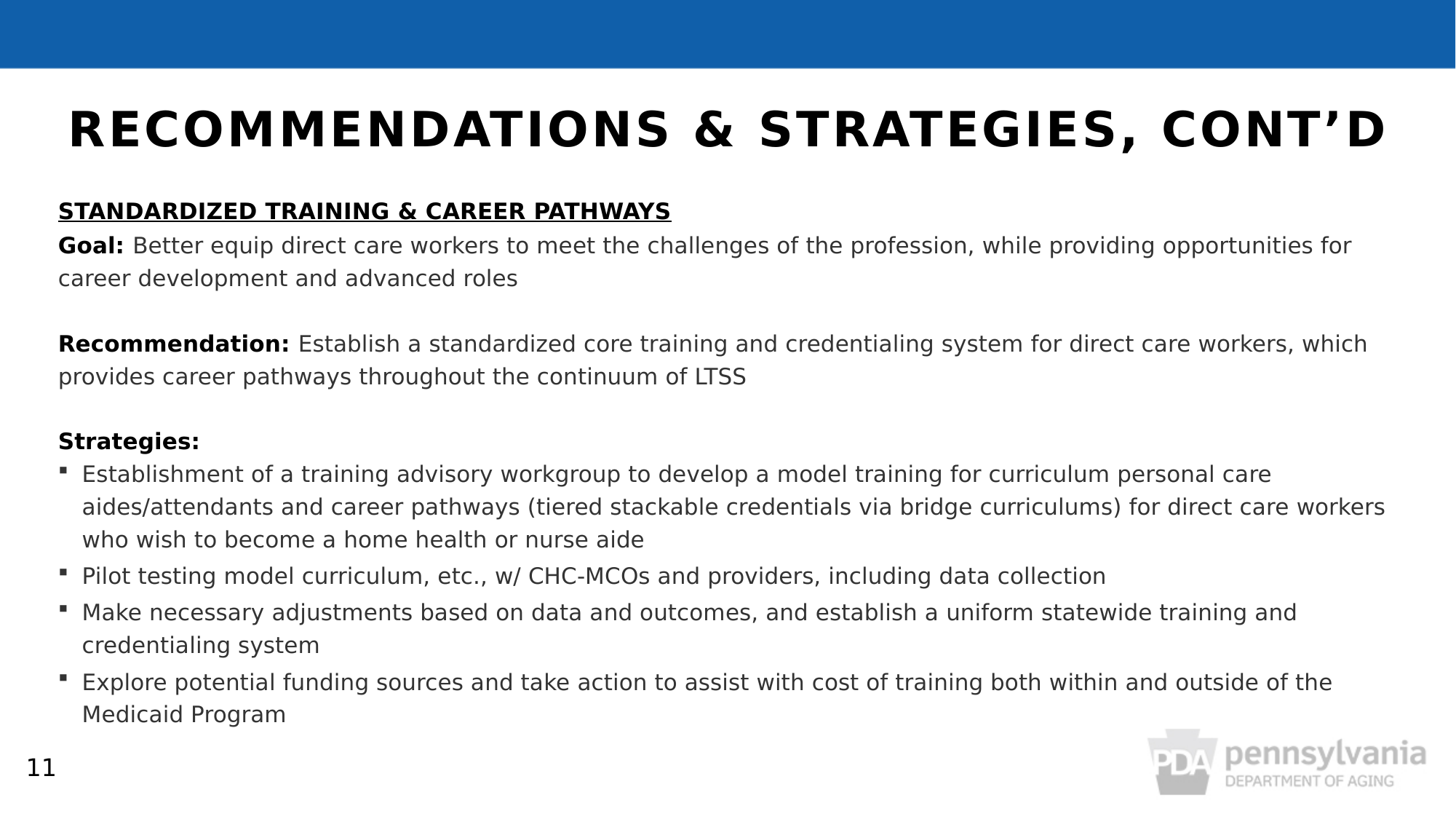

Recommendations & strategies, CONT’D

STANDARDIZED TRAINING & CAREER PATHWAYS
Goal: Better equip direct care workers to meet the challenges of the profession, while providing opportunities for career development and advanced roles

Recommendation: Establish a standardized core training and credentialing system for direct care workers, which provides career pathways throughout the continuum of LTSS

Strategies:
Establishment of a training advisory workgroup to develop a model training for curriculum personal care aides/attendants and career pathways (tiered stackable credentials via bridge curriculums) for direct care workers who wish to become a home health or nurse aide
Pilot testing model curriculum, etc., w/ CHC-MCOs and providers, including data collection
Make necessary adjustments based on data and outcomes, and establish a uniform statewide training and credentialing system
Explore potential funding sources and take action to assist with cost of training both within and outside of the Medicaid Program

11